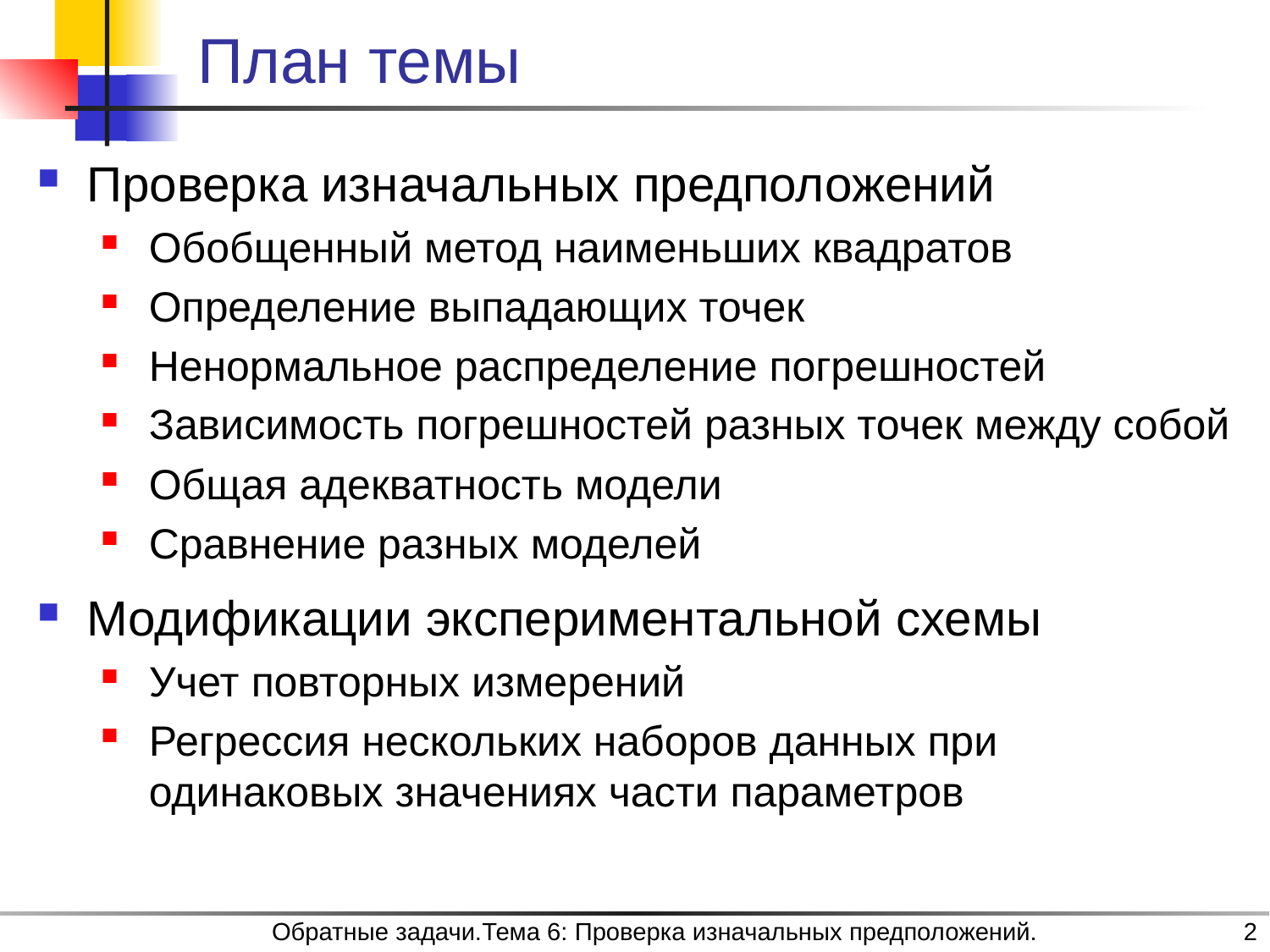

# План темы
Проверка изначальных предположений
Обобщенный метод наименьших квадратов
Определение выпадающих точек
Ненормальное распределение погрешностей
Зависимость погрешностей разных точек между собой
Общая адекватность модели
Сравнение разных моделей
Модификации экспериментальной схемы
Учет повторных измерений
Регрессия нескольких наборов данных при одинаковых значениях части параметров
Обратные задачи.Тема 6: Проверка изначальных предположений.
2